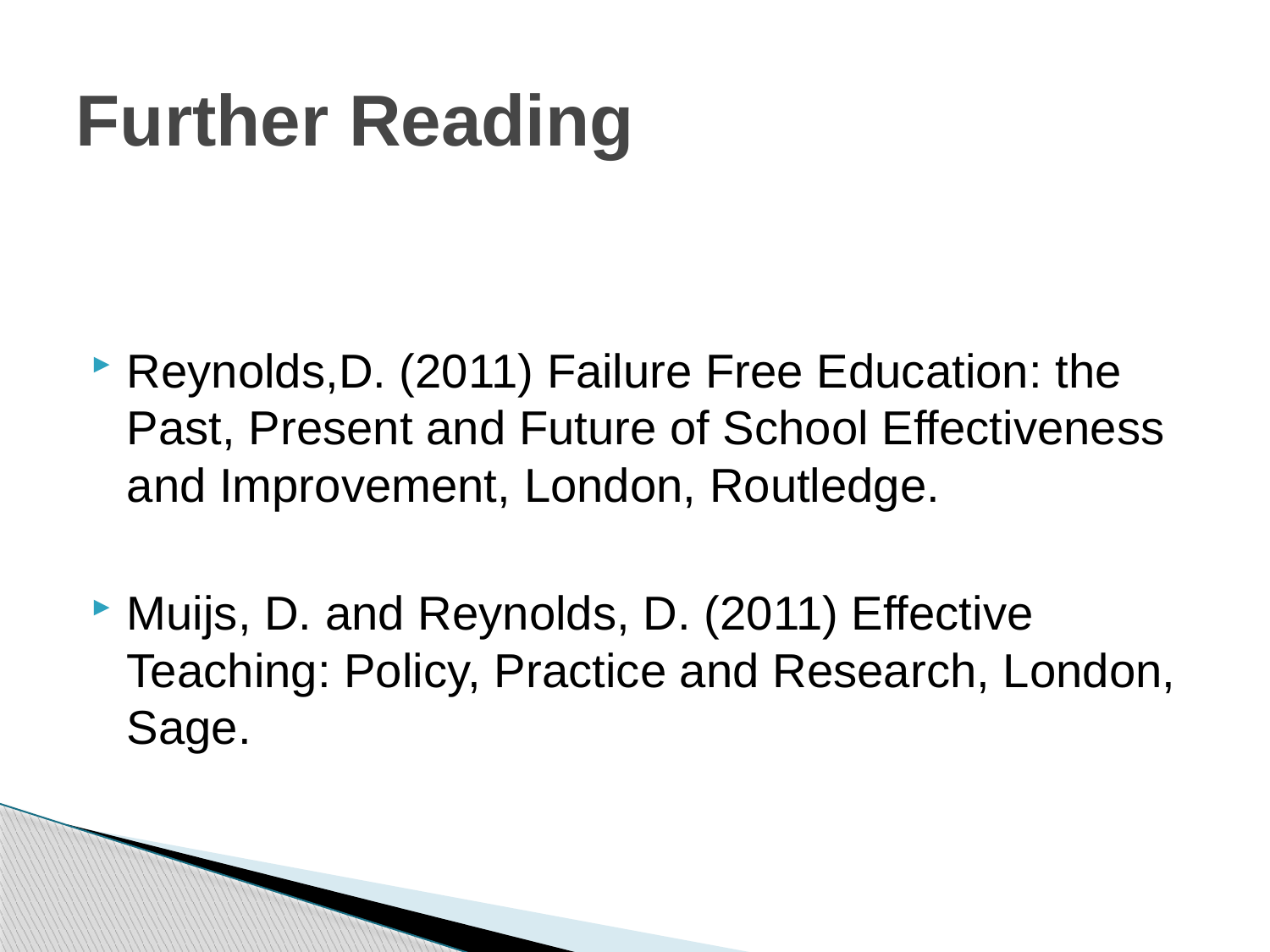

# Further Reading

Reynolds,D. (2011) Failure Free Education: the Past, Present and Future of School Effectiveness and Improvement, London, Routledge.

Muijs, D. and Reynolds, D. (2011) Effective Teaching: Policy, Practice and Research, London, Sage.